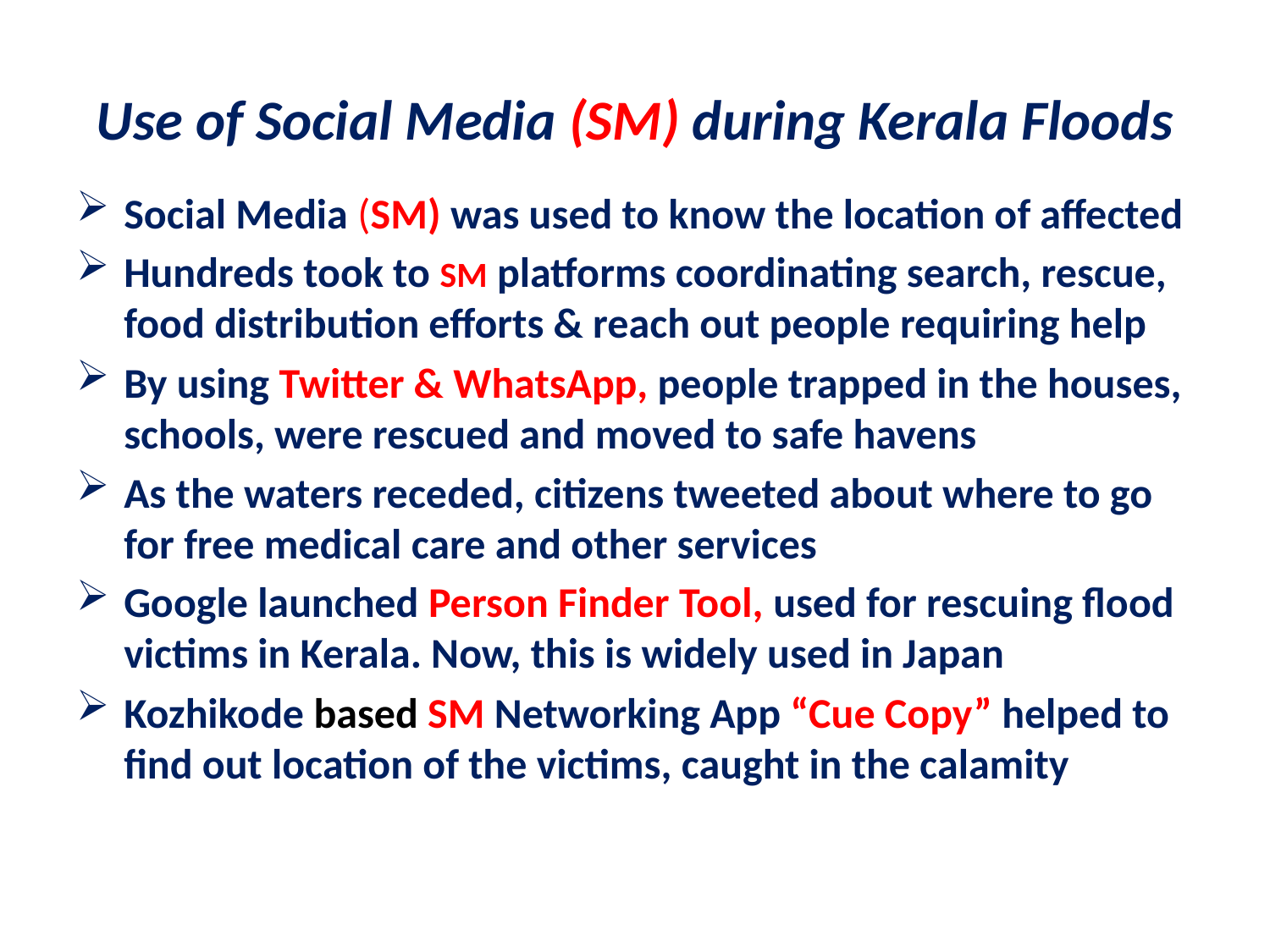

# Use of Social Media (SM) during Kerala Floods
Social Media (SM) was used to know the location of affected
Hundreds took to SM platforms coordinating search, rescue, food distribution efforts & reach out people requiring help
By using Twitter & WhatsApp, people trapped in the houses, schools, were rescued and moved to safe havens
As the waters receded, citizens tweeted about where to go for free medical care and other services
Google launched Person Finder Tool, used for rescuing flood victims in Kerala. Now, this is widely used in Japan
Kozhikode based SM Networking App “Cue Copy” helped to find out location of the victims, caught in the calamity